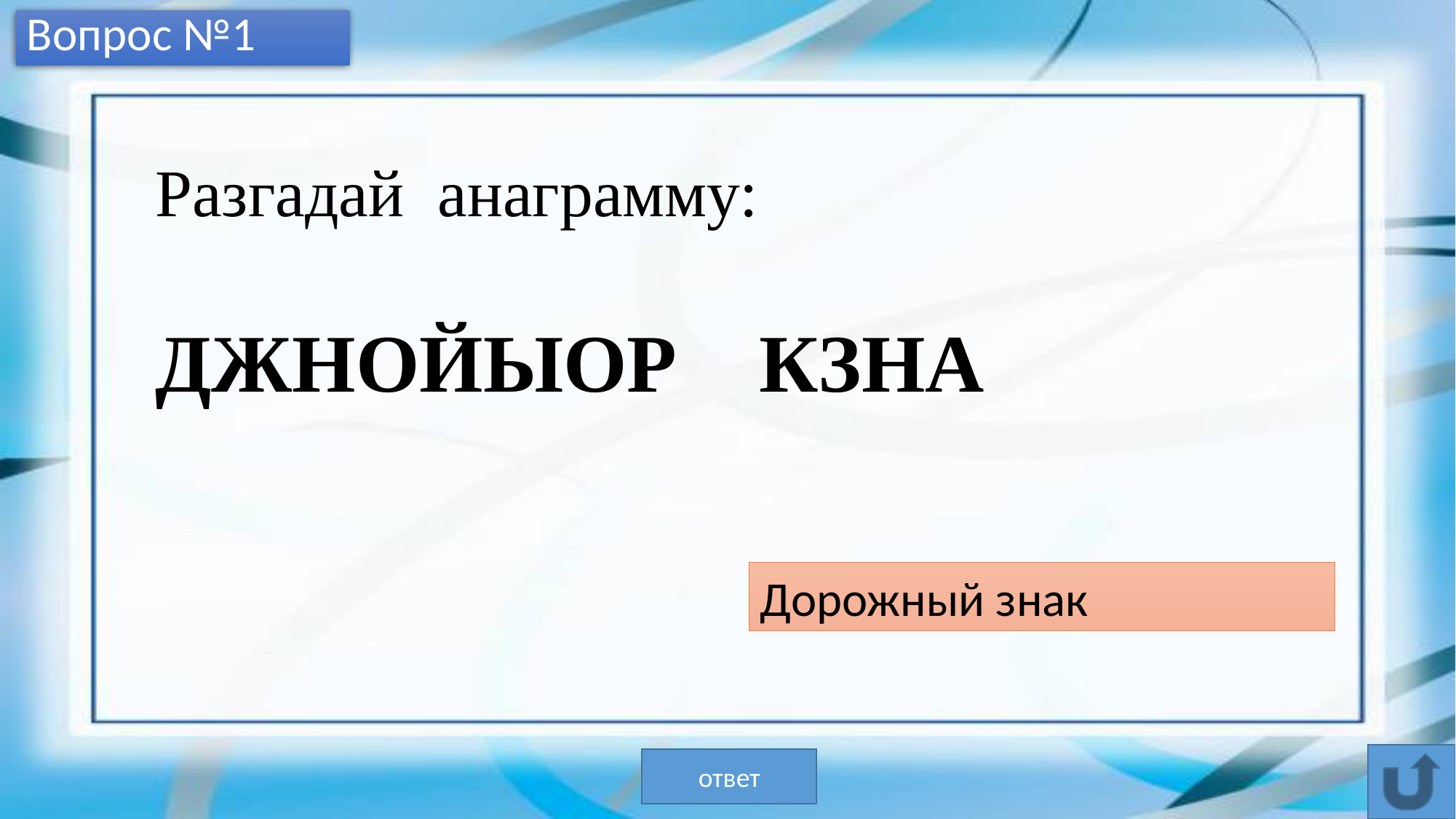

# Вопрос №1
Разгадай  анаграмму:

ДЖНОЙЫОР    КЗНА
Дорожный знак

ответ